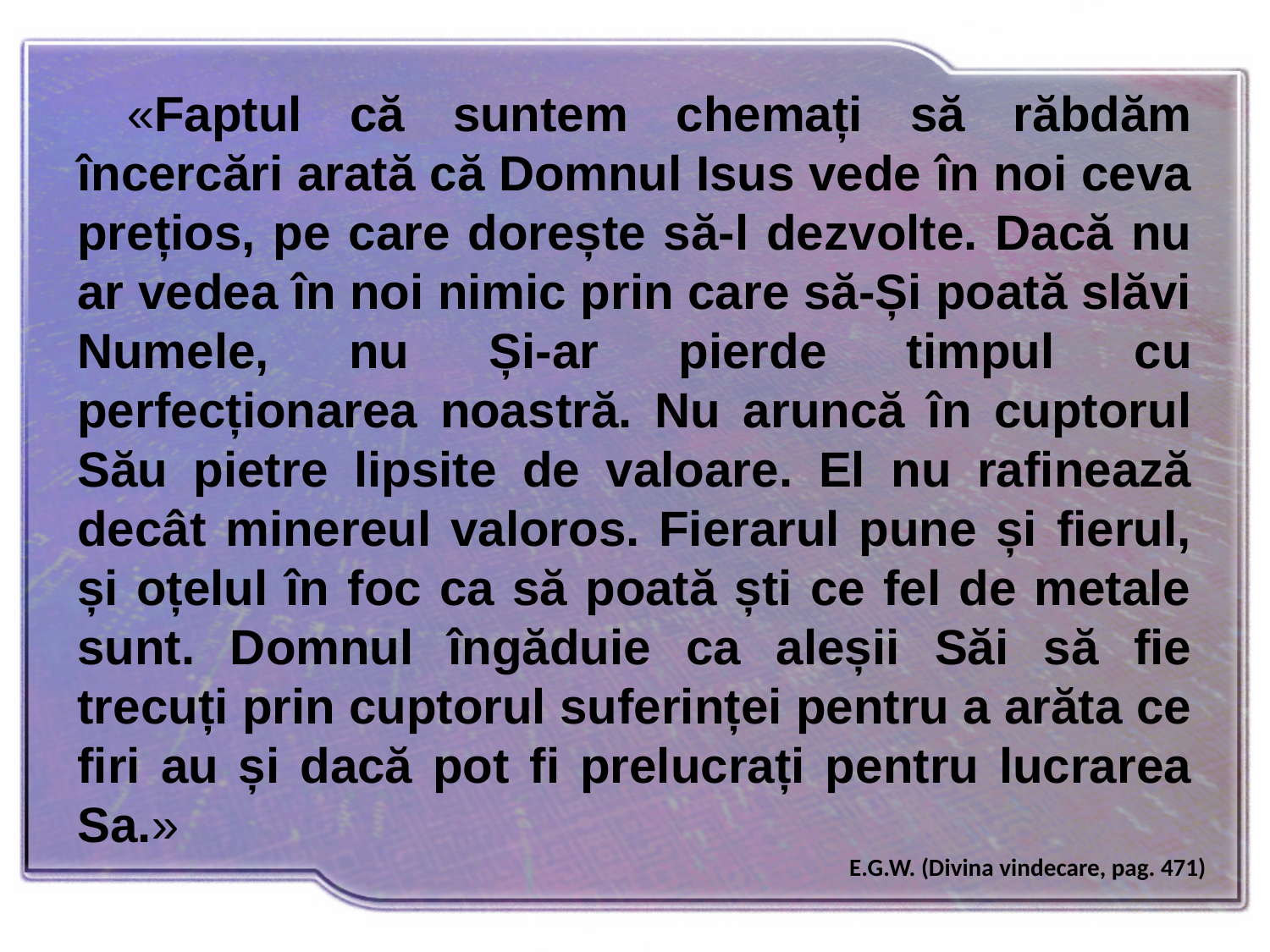

«Faptul că suntem chemați să răbdăm încercări arată că Domnul Isus vede în noi ceva prețios, pe care dorește să-l dezvolte. Dacă nu ar vedea în noi nimic prin care să-Și poată slăvi Numele, nu Și-ar pierde timpul cu perfecționarea noastră. Nu aruncă în cuptorul Său pietre lipsite de valoare. El nu rafinează decât minereul valoros. Fierarul pune și fierul, și oțelul în foc ca să poată ști ce fel de metale sunt. Domnul îngăduie ca aleșii Săi să fie trecuți prin cuptorul suferinței pentru a arăta ce firi au și dacă pot fi prelucrați pentru lucrarea Sa.»
E.G.W. (Divina vindecare, pag. 471)